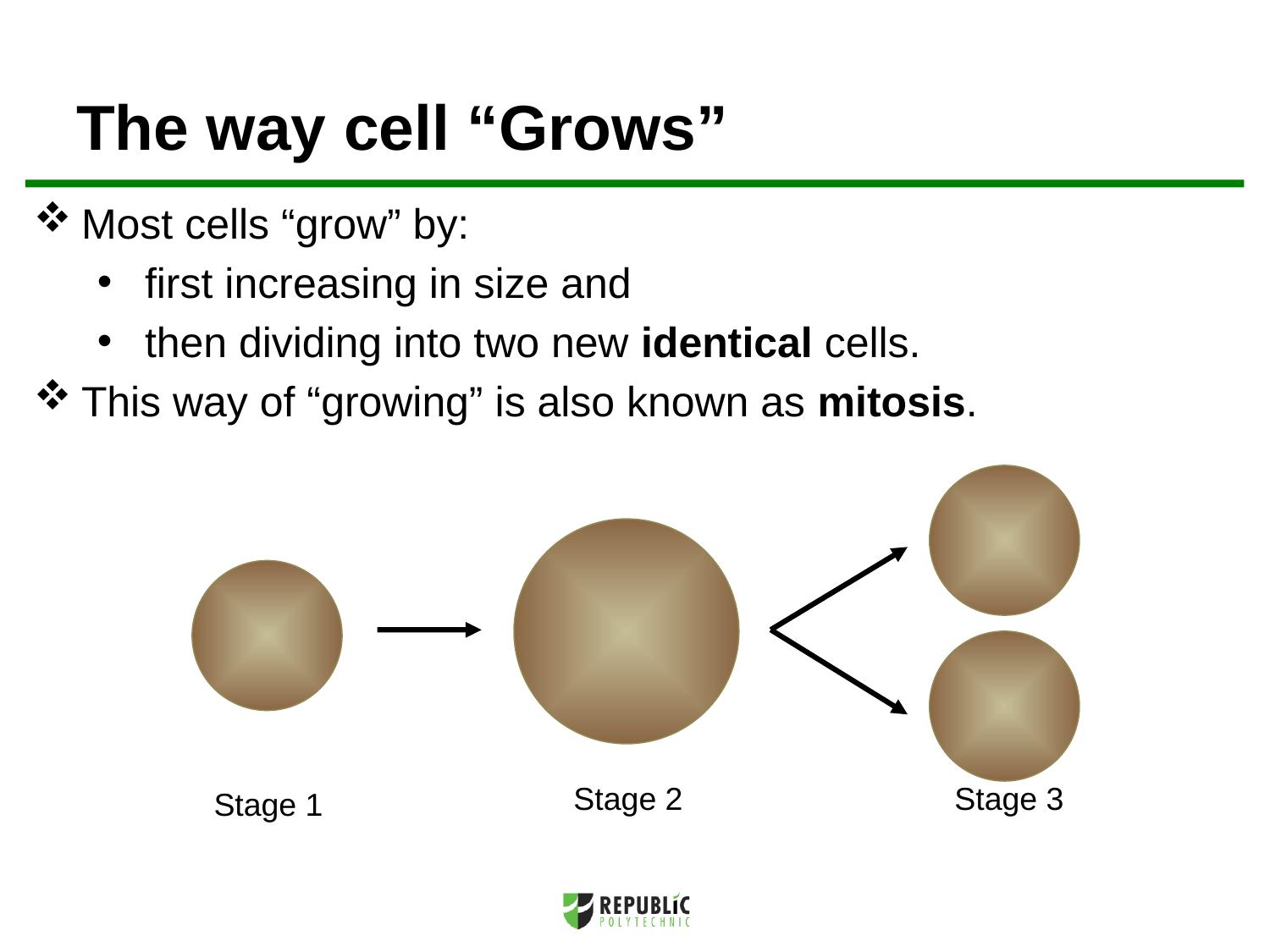

# The way cell “Grows”
Most cells “grow” by:
first increasing in size and
then dividing into two new identical cells.
This way of “growing” is also known as mitosis.

Stage 2
Stage 3
Stage 1